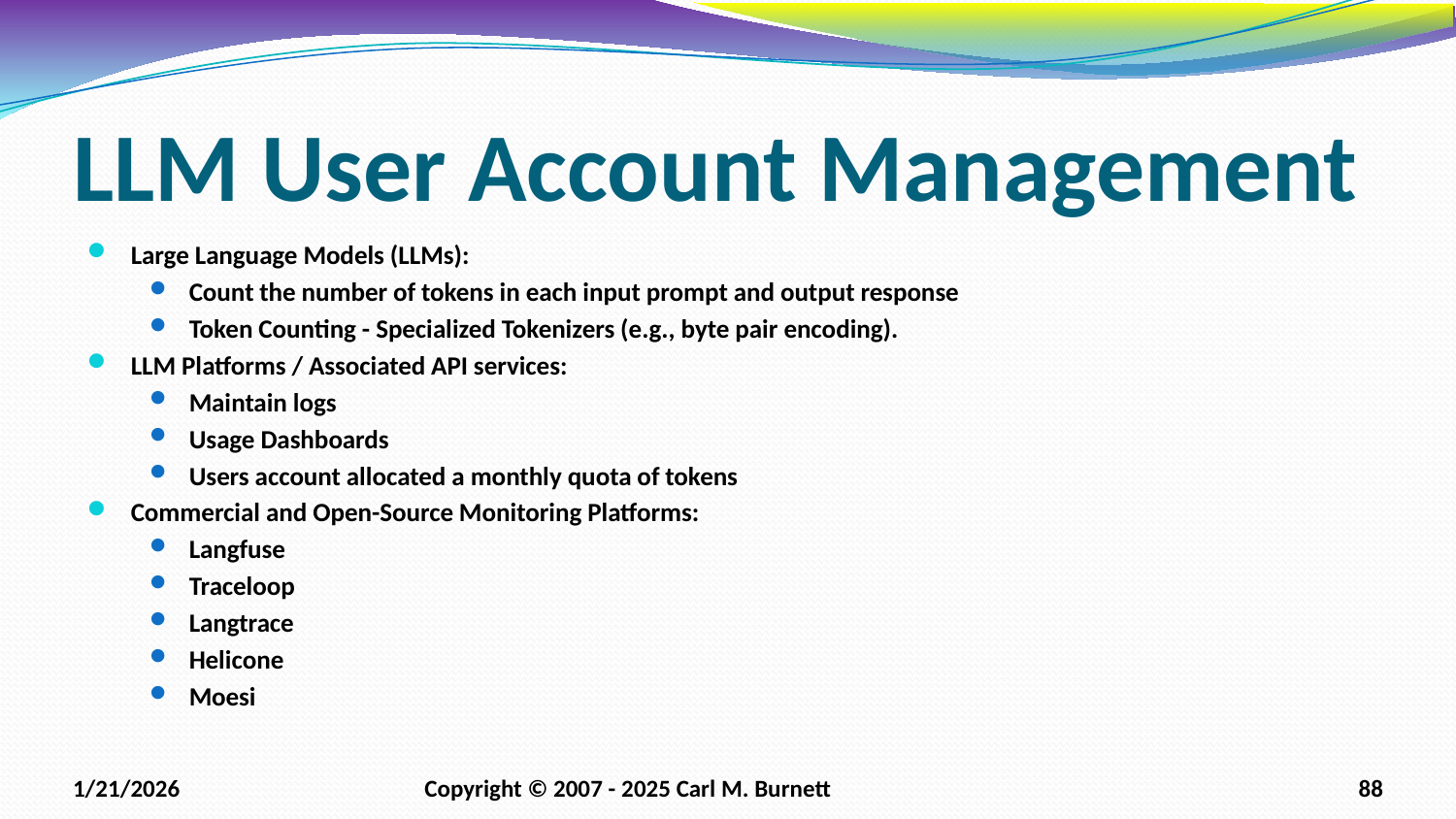

# LLM User Account Management
Large Language Models (LLMs):
Count the number of tokens in each input prompt and output response
Token Counting - Specialized Tokenizers (e.g., byte pair encoding).
LLM Platforms / Associated API services:
Maintain logs
Usage Dashboards
Users account allocated a monthly quota of tokens
Commercial and Open-Source Monitoring Platforms:
Langfuse
Traceloop
Langtrace
Helicone
Moesi

1/21/2026
Copyright © 2007 - 2025 Carl M. Burnett
88